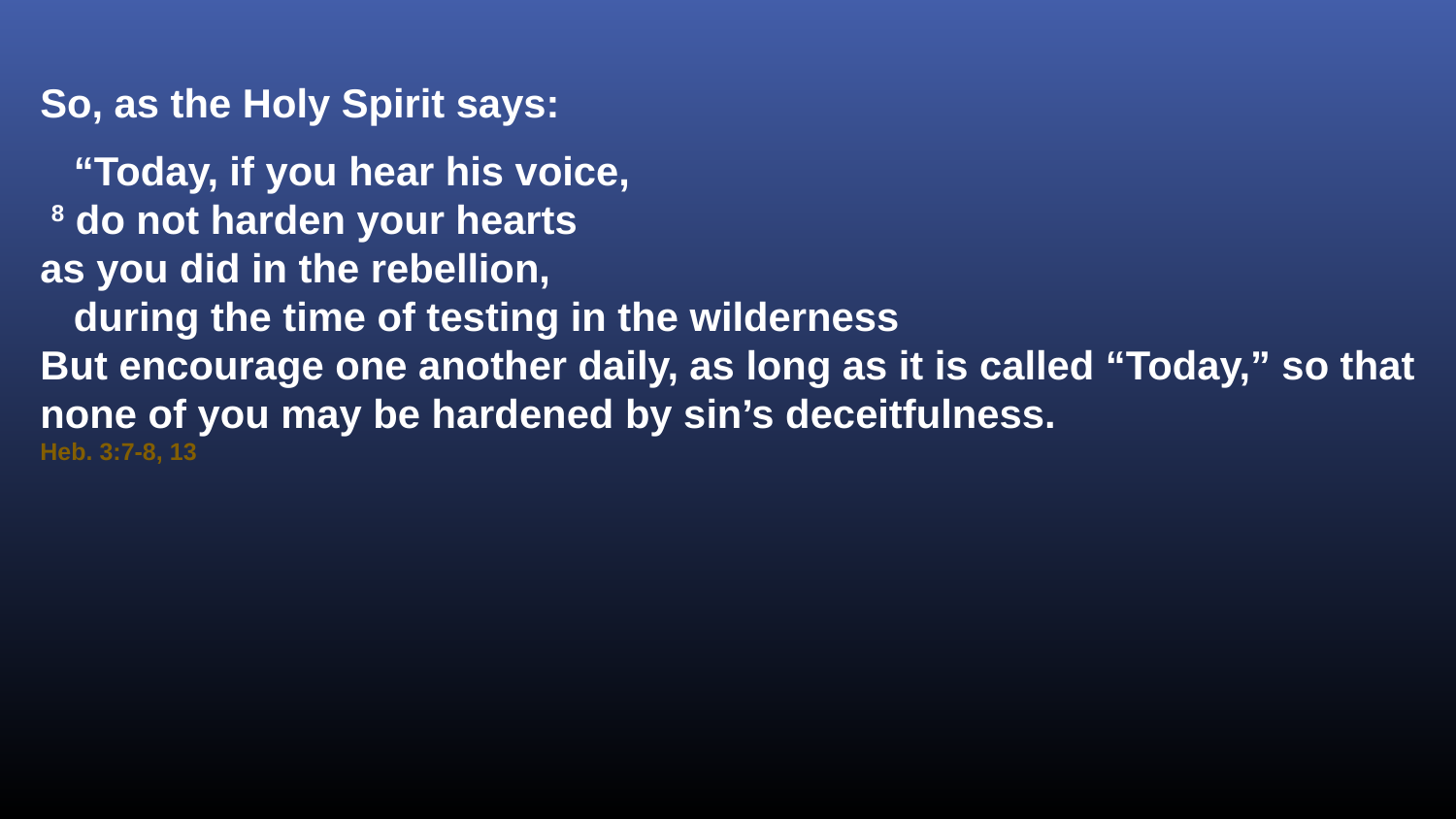

So, as the Holy Spirit says:

   “Today, if you hear his voice,
 8 do not harden your hearts
as you did in the rebellion,
   during the time of testing in the wilderness
But encourage one another daily, as long as it is called “Today,” so that none of you may be hardened by sin’s deceitfulness.
Heb. 3:7-8, 13